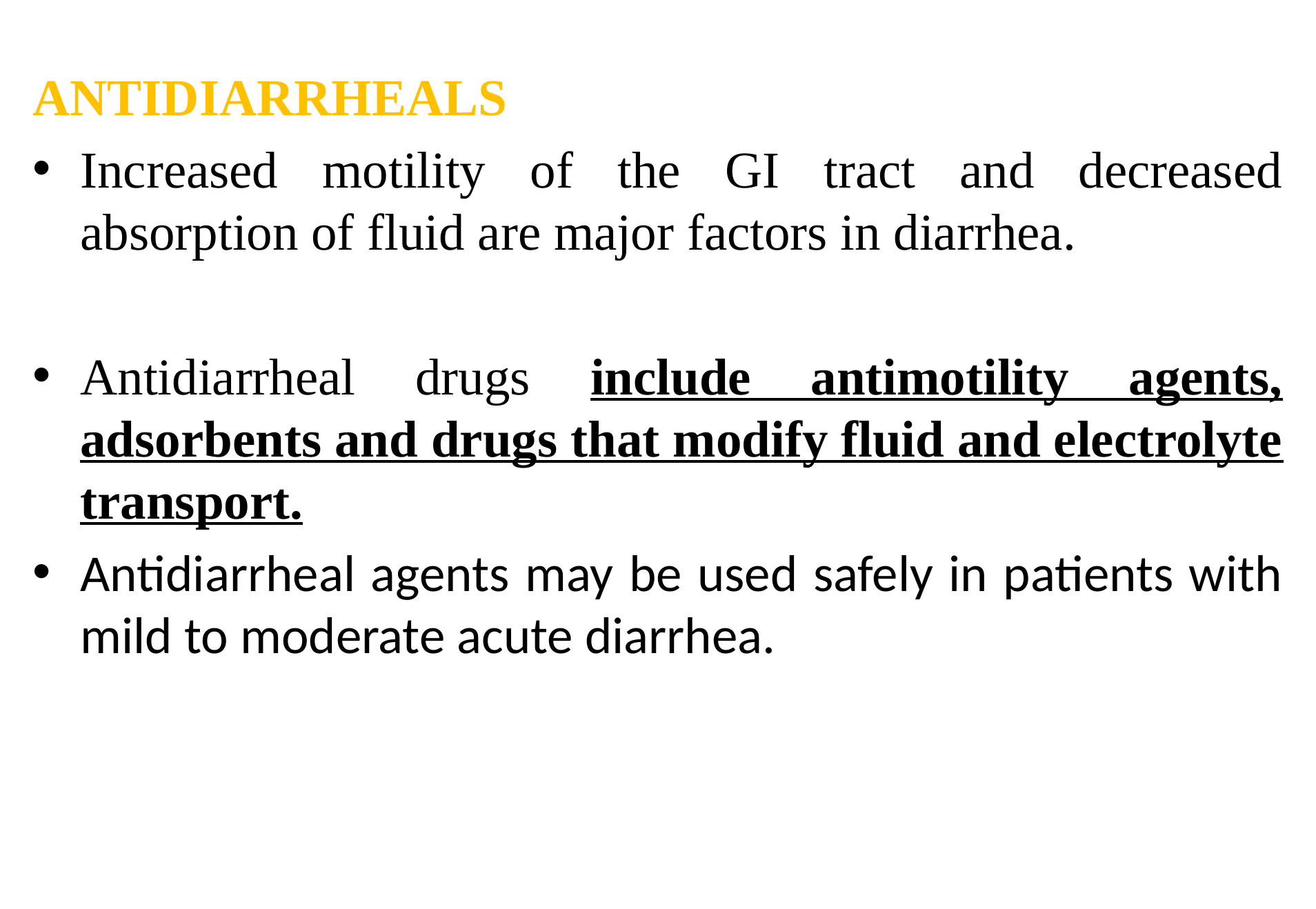

ANTIDIARRHEALS
Increased motility of the GI tract and decreased absorption of fluid are major factors in diarrhea.

Antidiarrheal drugs include antimotility agents, adsorbents and drugs that modify fluid and electrolyte transport.
Antidiarrheal agents may be used safely in patients with mild to moderate acute diarrhea.